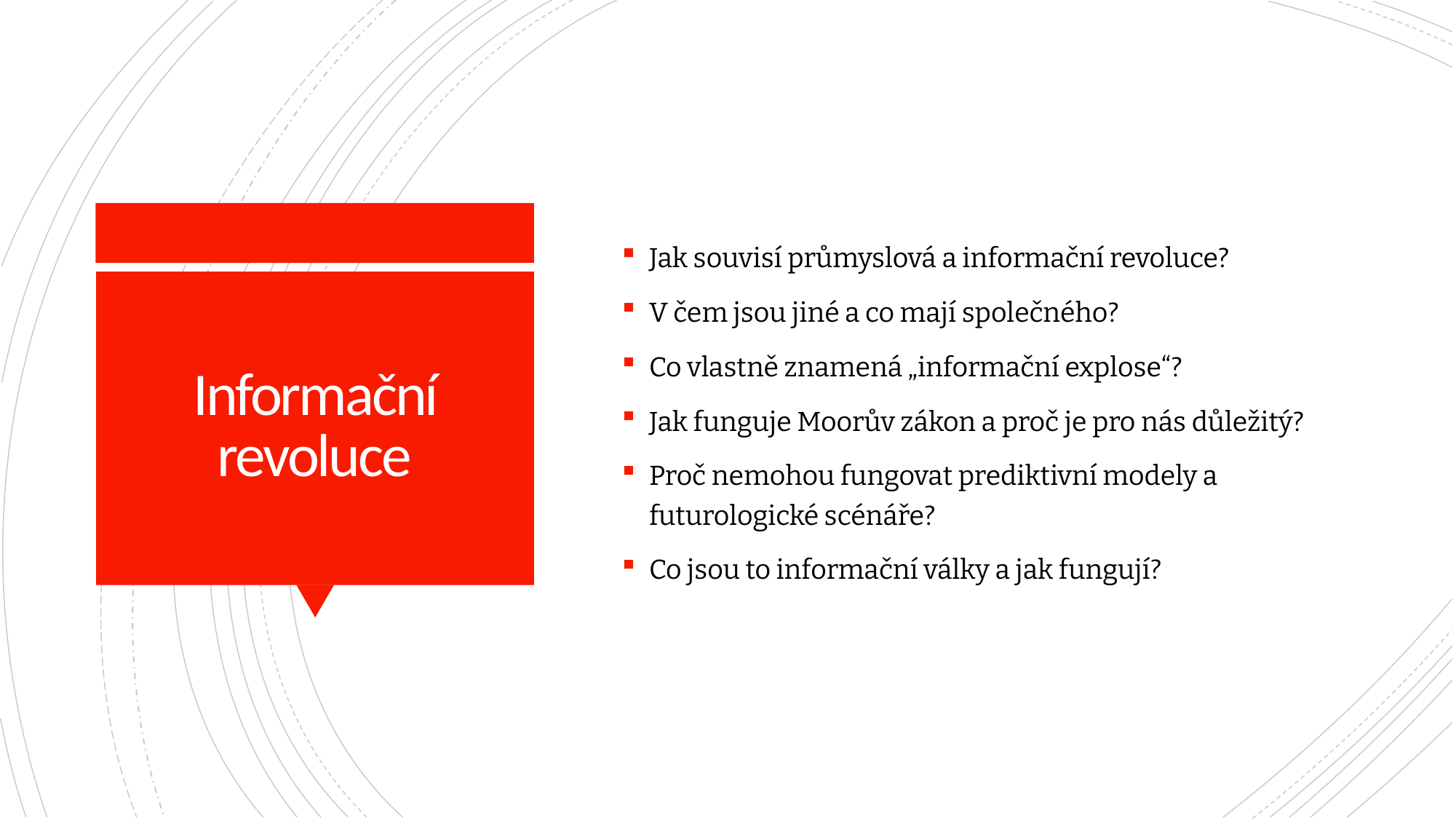

Jak souvisí průmyslová a informační revoluce?
V čem jsou jiné a co mají společného?
Co vlastně znamená „informační explose“?
Jak funguje Moorův zákon a proč je pro nás důležitý?
Proč nemohou fungovat prediktivní modely a futurologické scénáře?
Co jsou to informační války a jak fungují?
# Informační revoluce